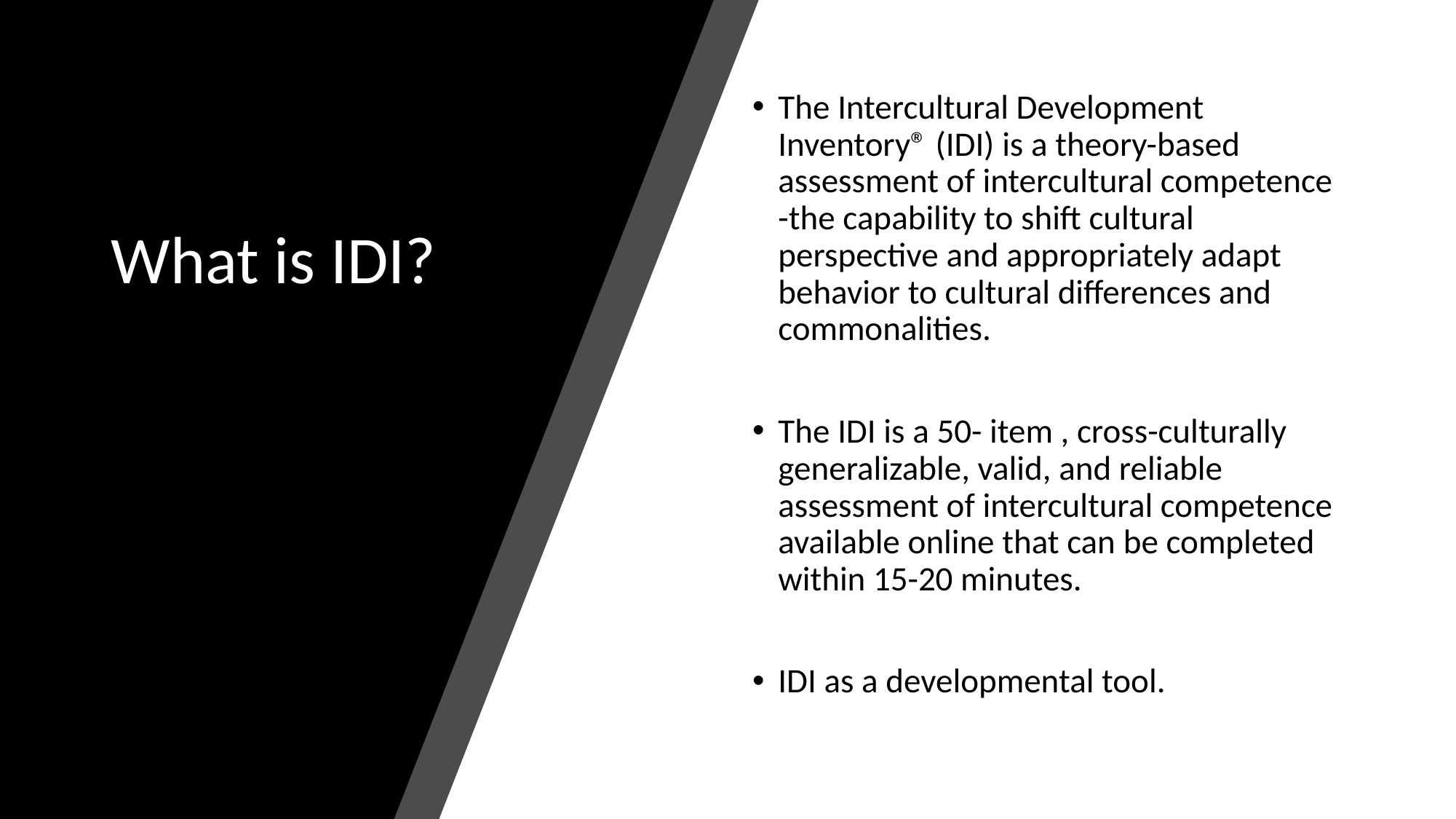

# What is IDI?
The Intercultural Development Inventory® (IDI) is a theory-based assessment of intercultural competence -the capability to shift cultural perspective and appropriately adapt behavior to cultural differences and commonalities.

The IDI is a 50- item , cross-culturally generalizable, valid, and reliable assessment of intercultural competence available online that can be completed within 15-20 minutes.

IDI as a developmental tool.